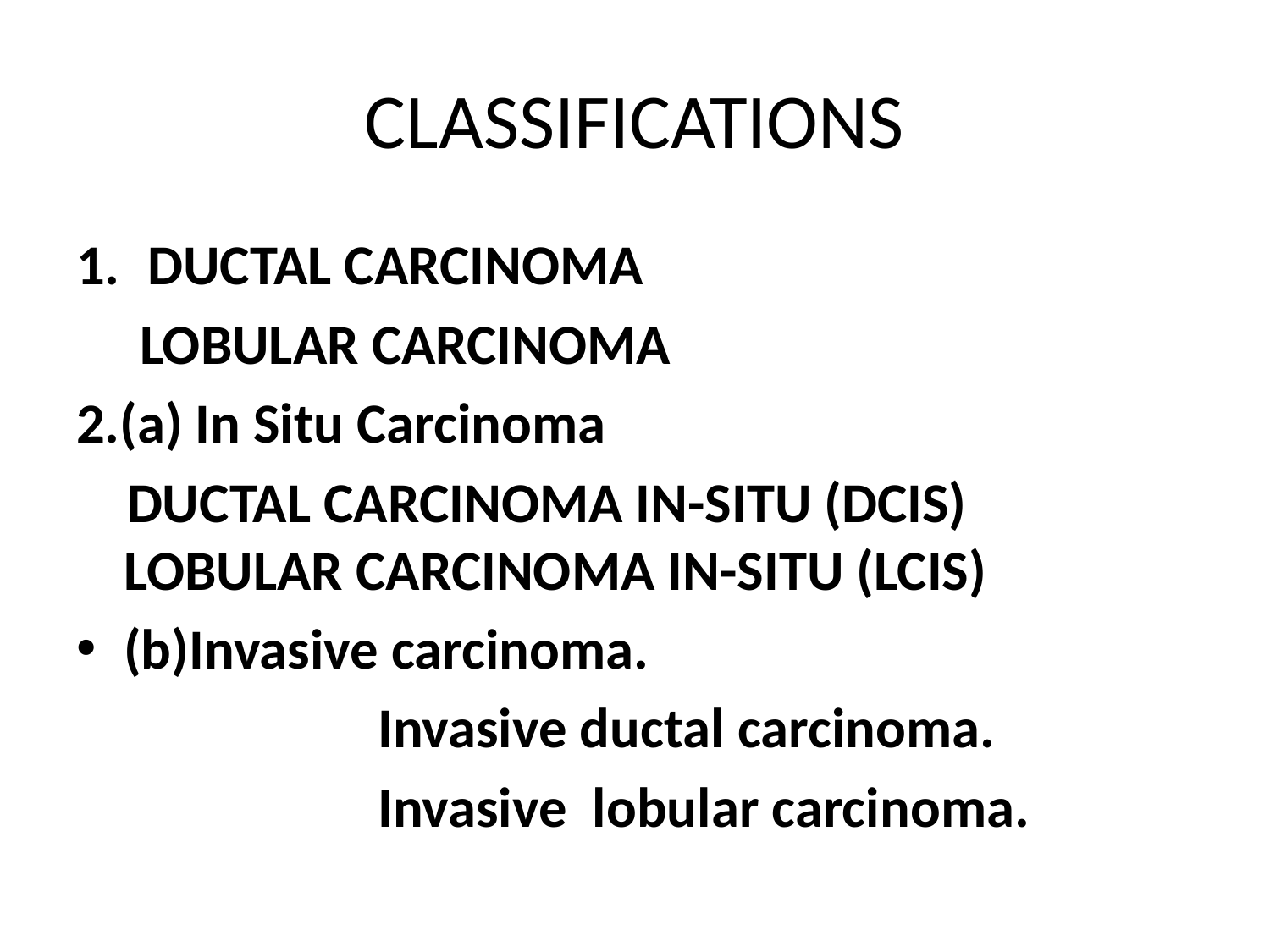

# CLASSIFICATIONS
DUCTAL CARCINOMA
     LOBULAR CARCINOMA
2.(a) In Situ Carcinoma
    DUCTAL CARCINOMA IN-SITU (DCIS)         LOBULAR CARCINOMA IN-SITU (LCIS)
(b)Invasive carcinoma.
			Invasive ductal carcinoma.
			Invasive  lobular carcinoma.